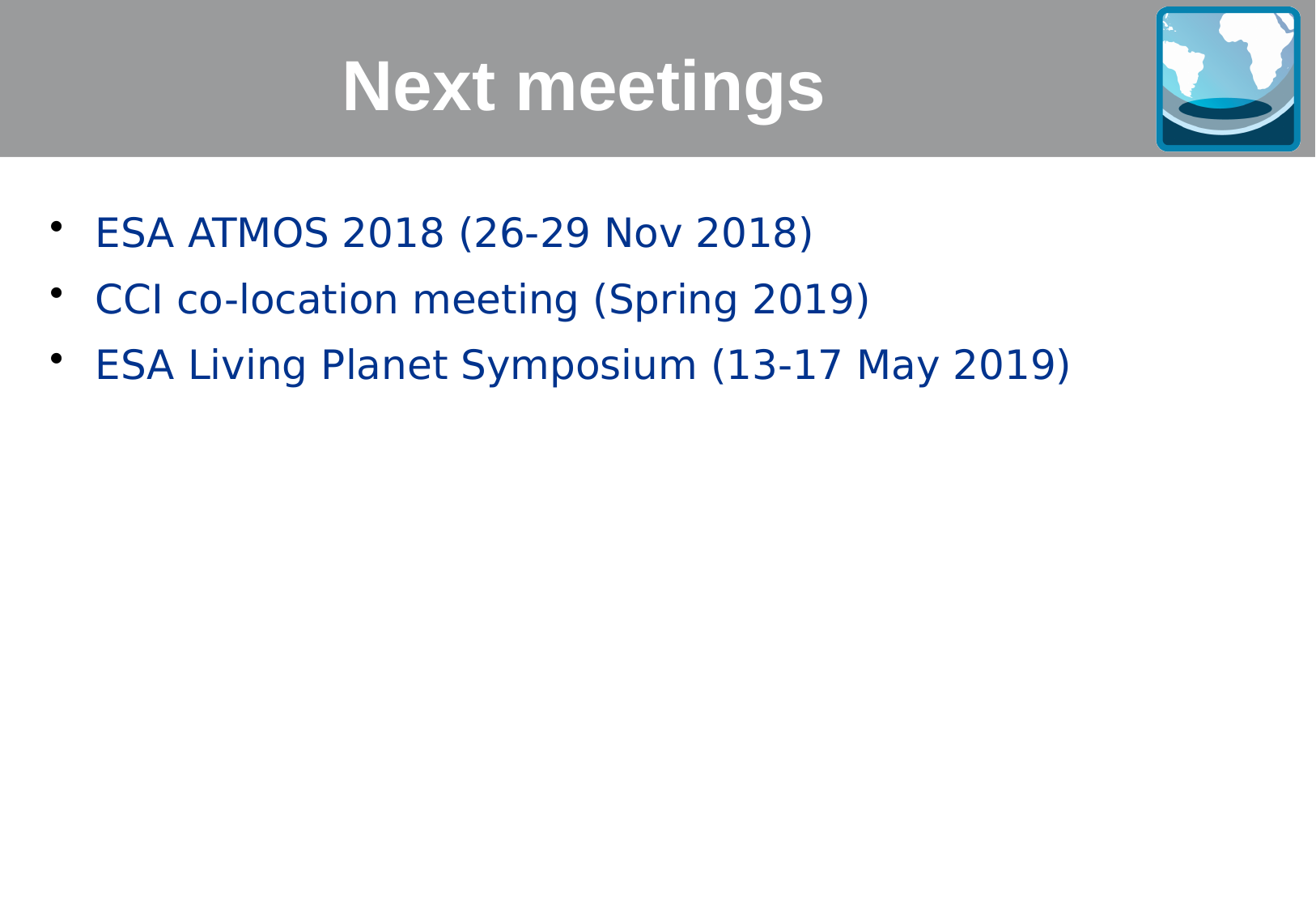

# Next meetings
ESA ATMOS 2018 (26-29 Nov 2018)
CCI co-location meeting (Spring 2019)
ESA Living Planet Symposium (13-17 May 2019)